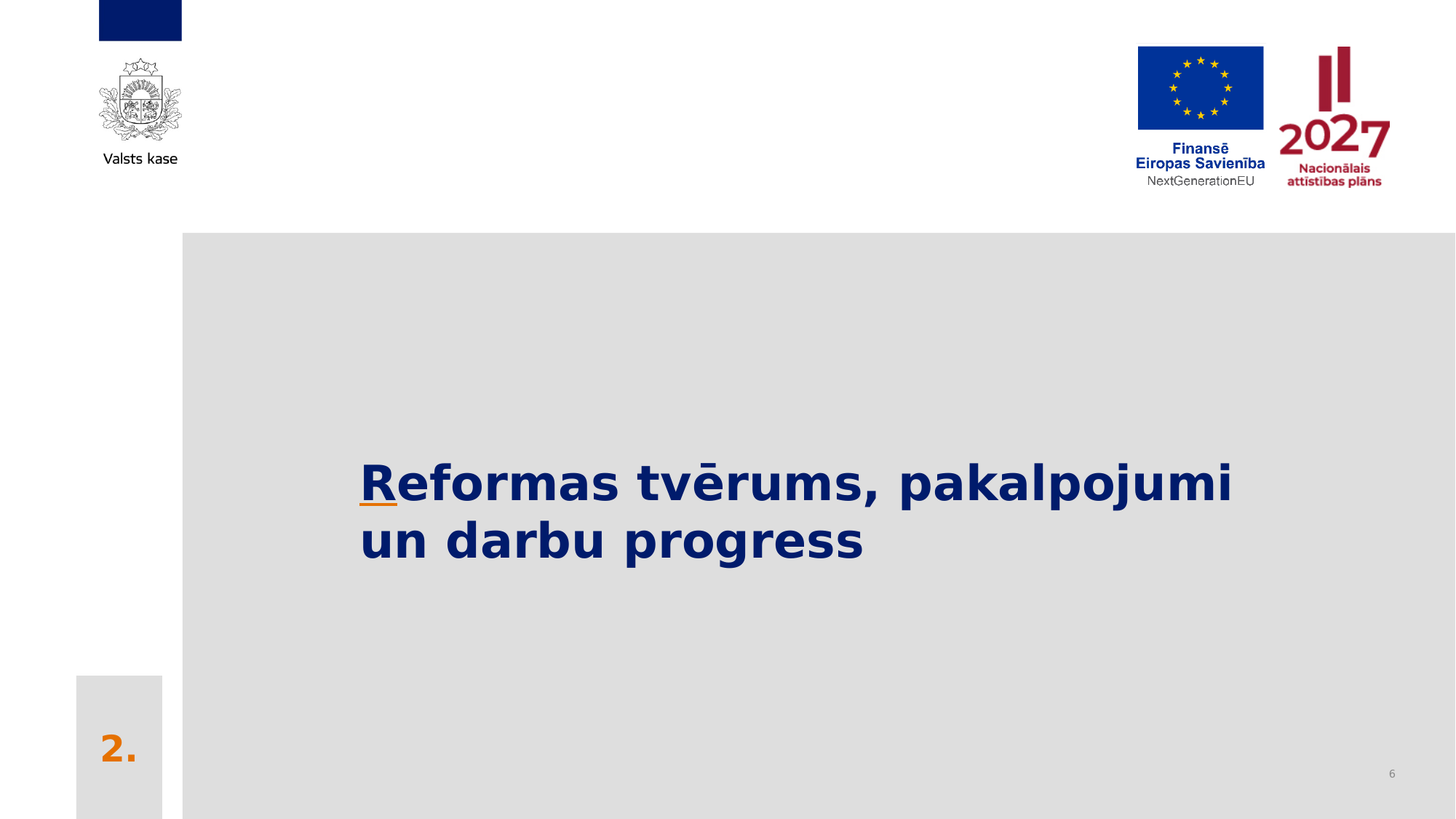

Reformas tvērums, pakalpojumi
un darbu progress
2.
6